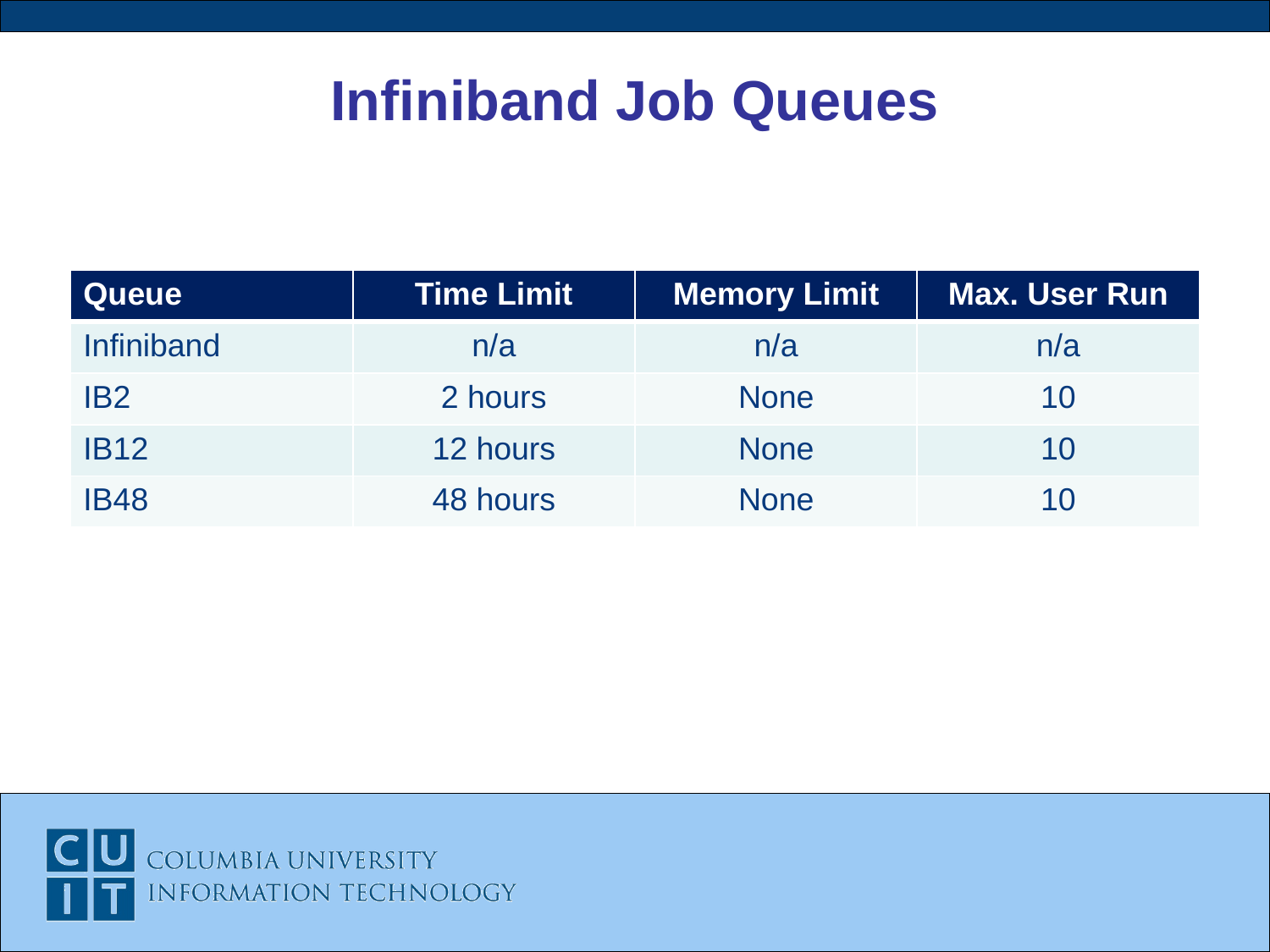

# Infiniband Job Queues
| Queue | Time Limit | Memory Limit | Max. User Run |
| --- | --- | --- | --- |
| Infiniband | n/a | n/a | n/a |
| IB2 | 2 hours | None | 10 |
| IB12 | 12 hours | None | 10 |
| IB48 | 48 hours | None | 10 |